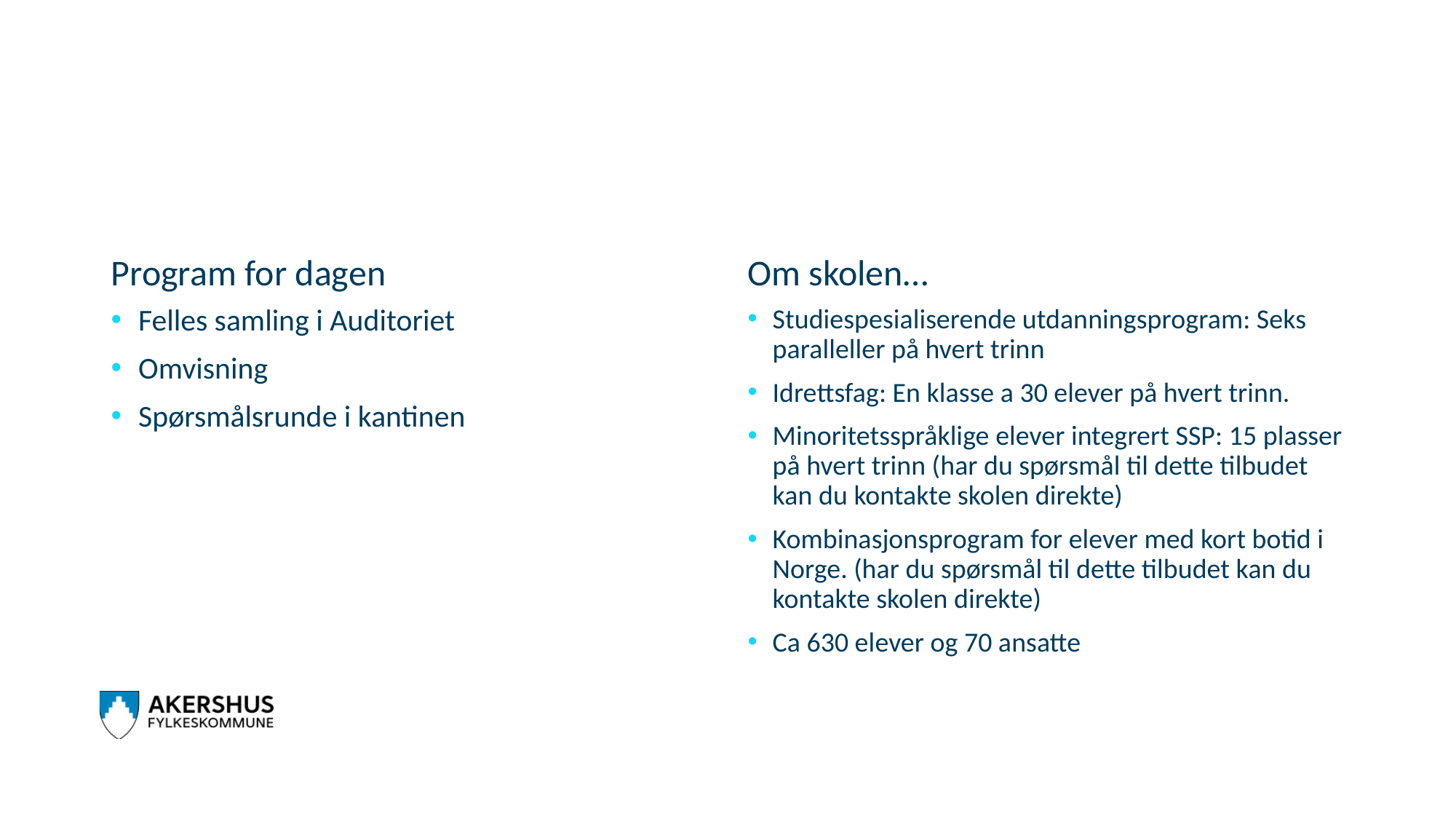

#
Program for dagen
Om skolen…
Felles samling i Auditoriet
Omvisning
Spørsmålsrunde i kantinen
Studiespesialiserende utdanningsprogram: Seks paralleller på hvert trinn
Idrettsfag: En klasse a 30 elever på hvert trinn.
Minoritetsspråklige elever integrert SSP: 15 plasser på hvert trinn (har du spørsmål til dette tilbudet kan du kontakte skolen direkte)
Kombinasjonsprogram for elever med kort botid i Norge. (har du spørsmål til dette tilbudet kan du kontakte skolen direkte)
Ca 630 elever og 70 ansatte